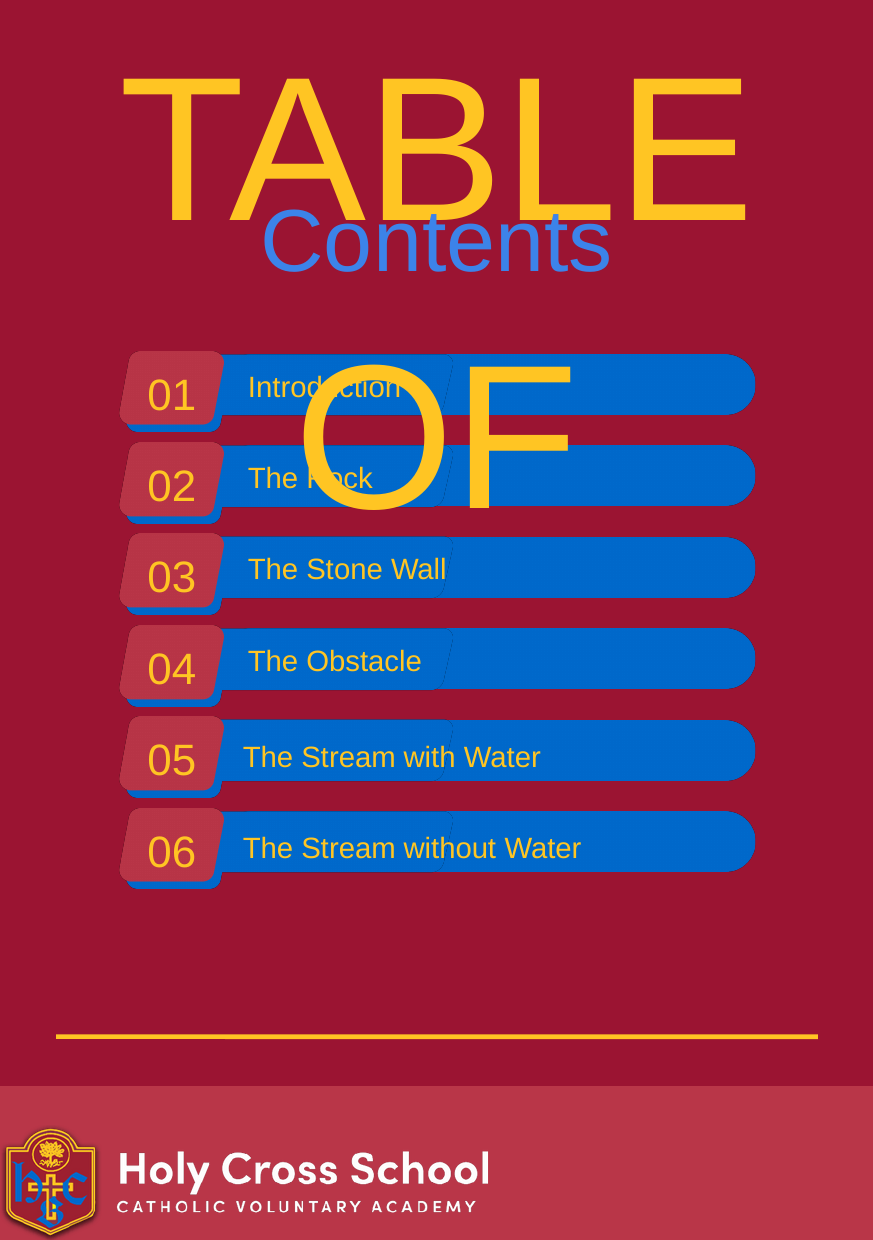

TABLE OF
Contents

01
Introduction

02
The Rock

03
The Stone Wall

04
The Obstacle

05

The Stream with Water

06
The Stream without Water